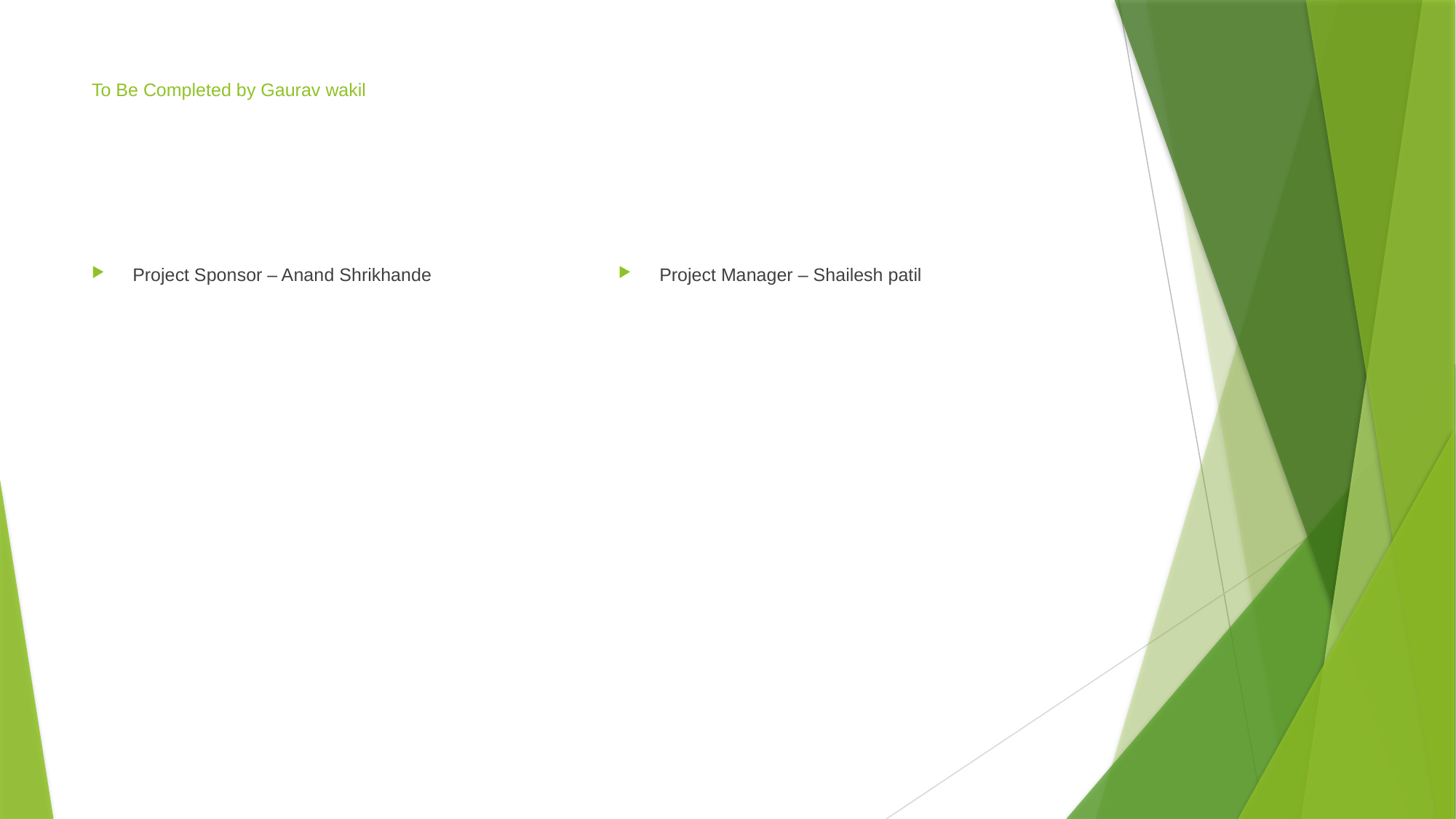

# To Be Completed by Gaurav wakil
Project Sponsor – Anand Shrikhande

Project Manager – Shailesh patil